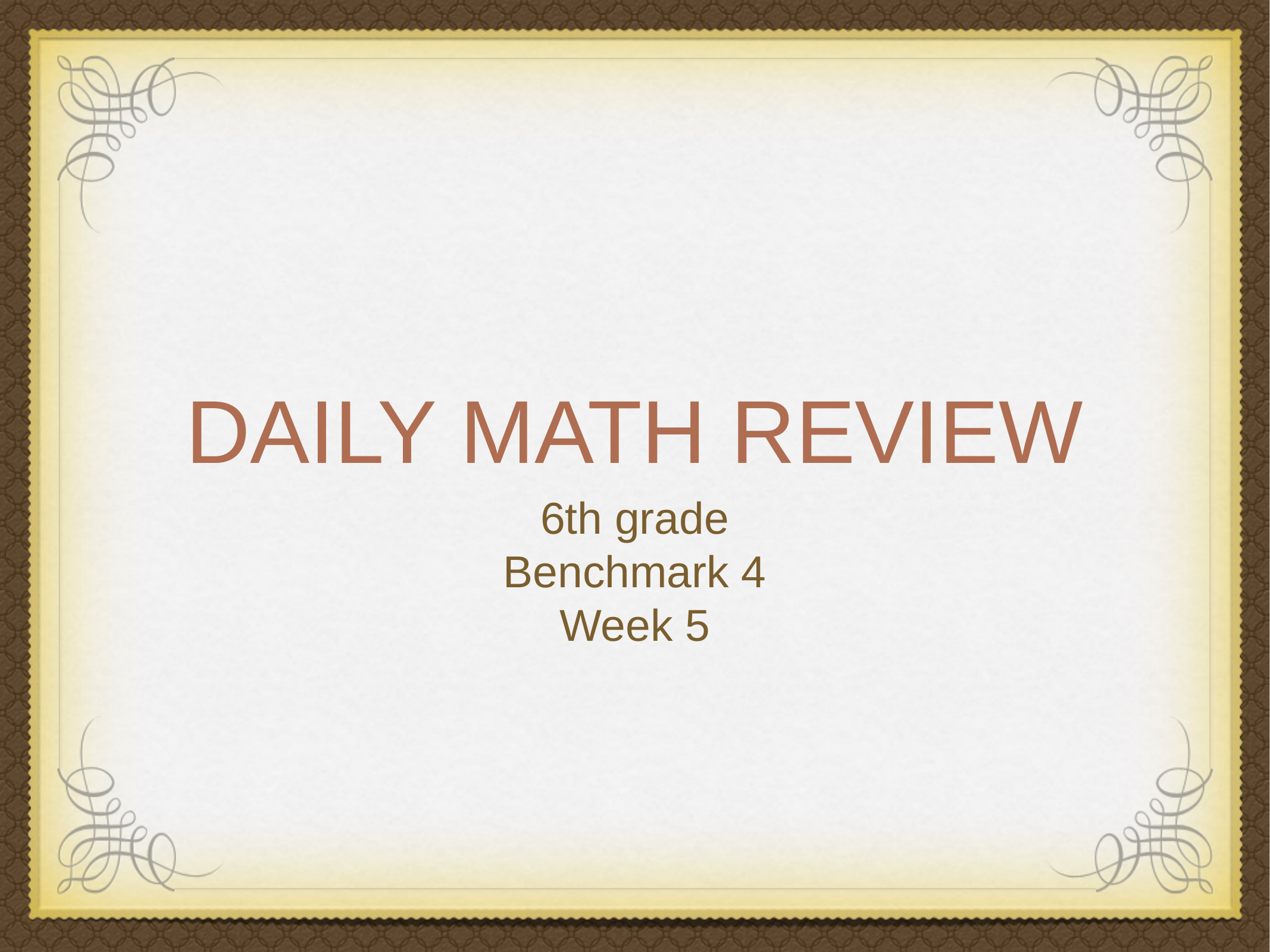

# Daily Math Review
6th grade
Benchmark 4
Week 5